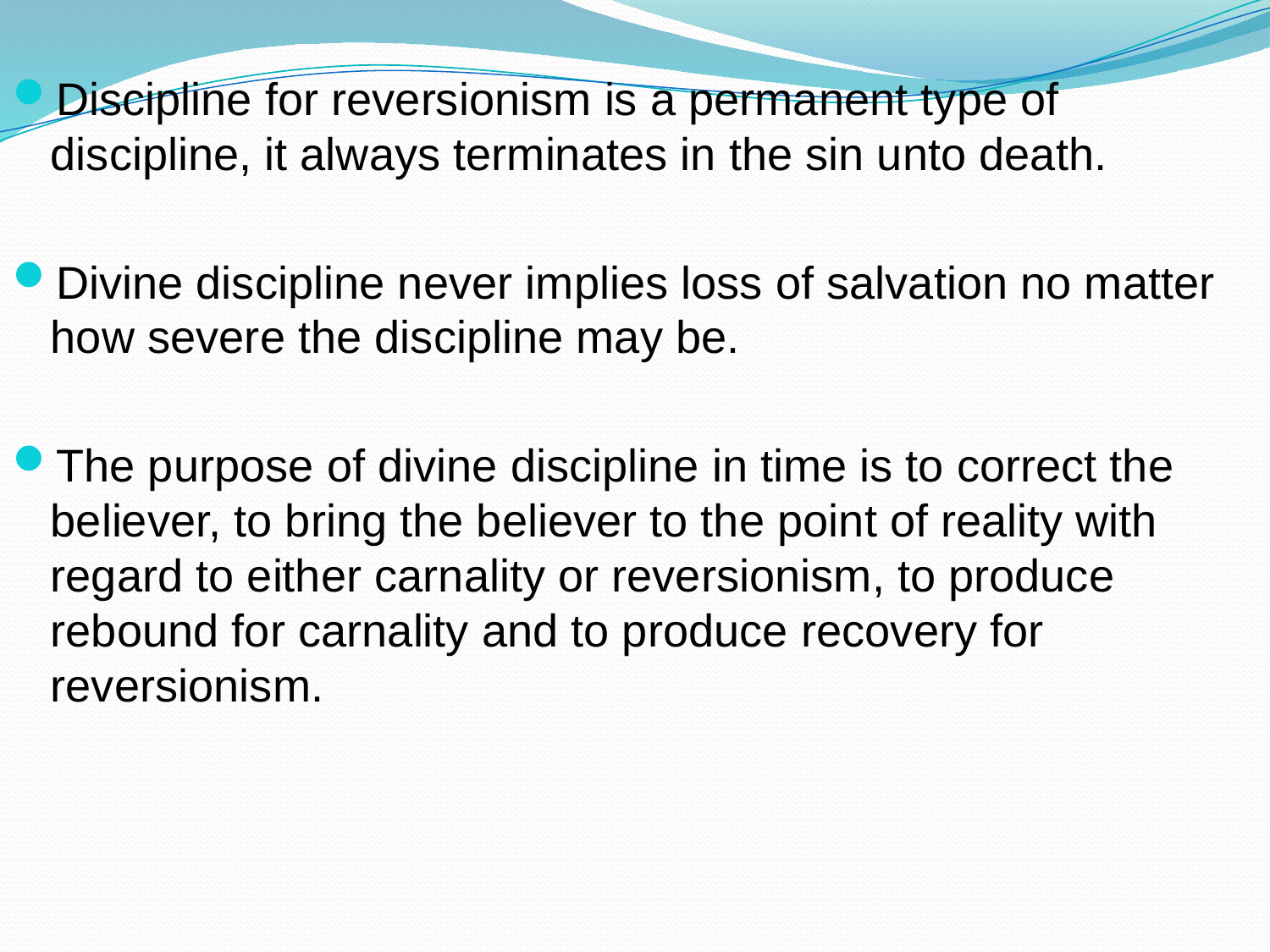

Discipline for reversionism is a permanent type of discipline, it always terminates in the sin unto death.

Divine discipline never implies loss of salvation no matter how severe the discipline may be.

The purpose of divine discipline in time is to correct the believer, to bring the believer to the point of reality with regard to either carnality or reversionism, to produce rebound for carnality and to produce recovery for reversionism.